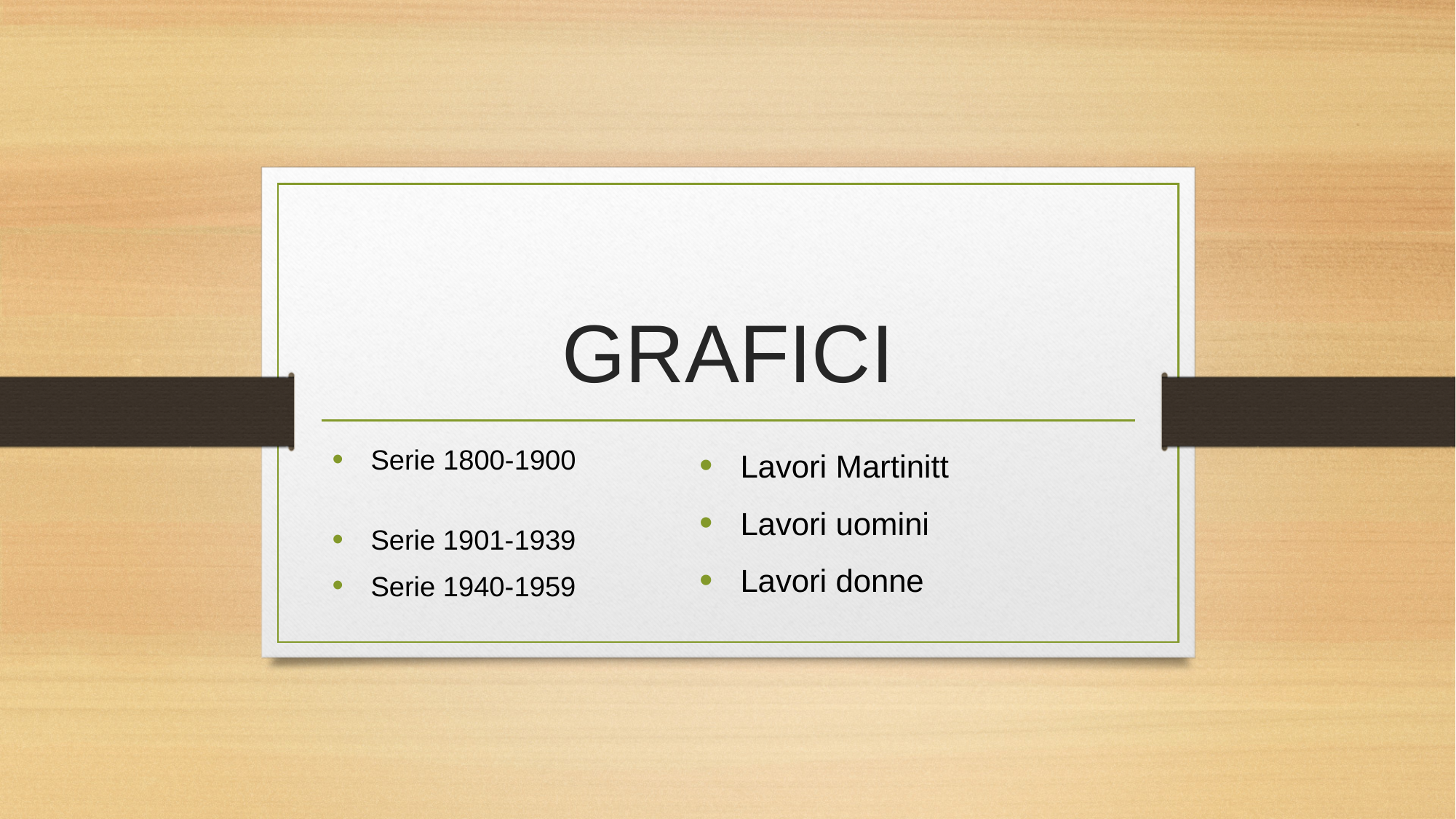

# GRAFICI
Lavori Martinitt
Lavori uomini
Lavori donne
Serie 1800-1900
Serie 1901-1939
Serie 1940-1959